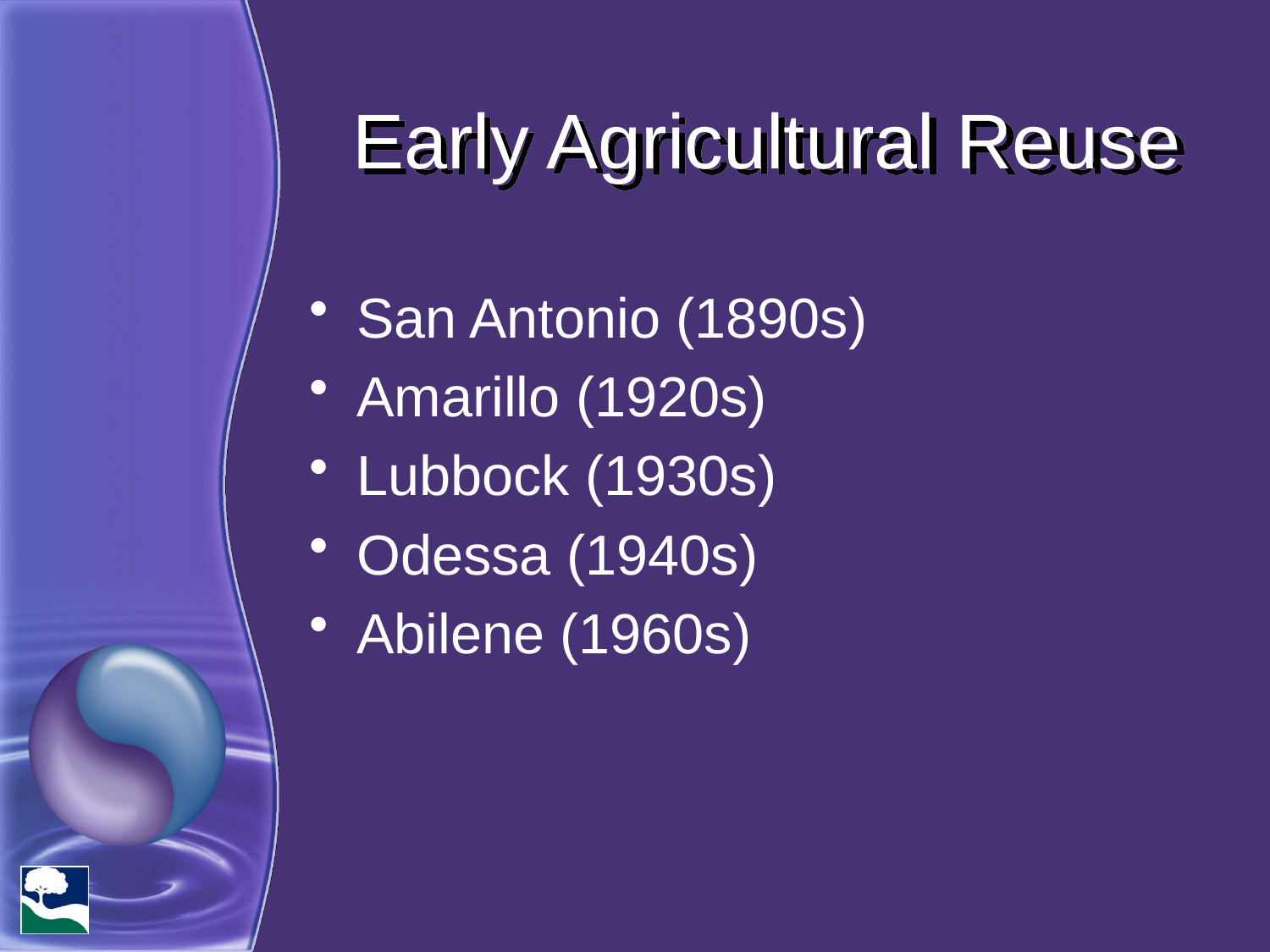

# Early Agricultural Reuse
San Antonio (1890s)
Amarillo (1920s)
Lubbock (1930s)
Odessa (1940s)
Abilene (1960s)